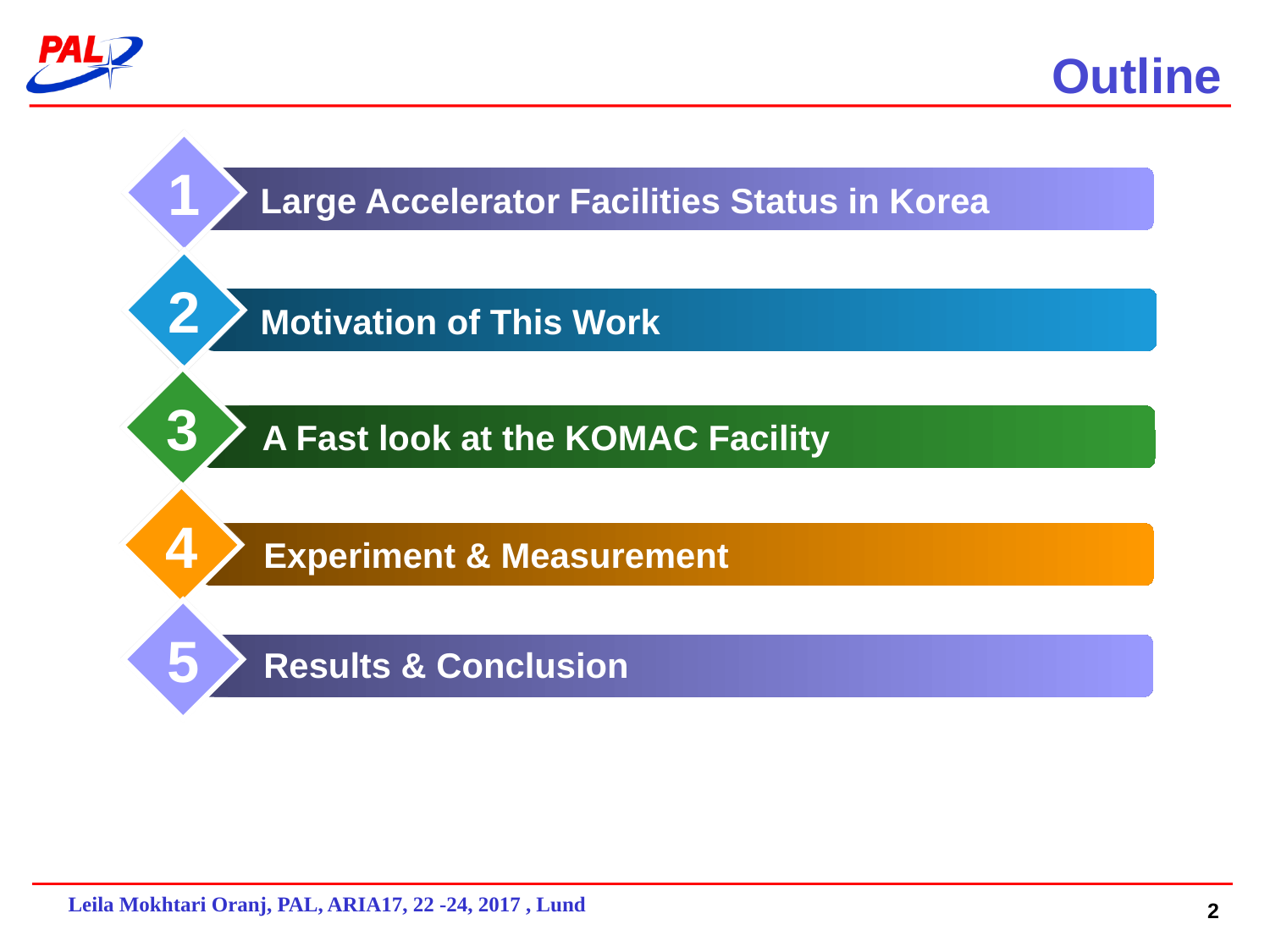

Outline
1

Large Accelerator Facilities Status in Korea
2

Motivation of This Work
3

A Fast look at the KOMAC Facility
4

Experiment & Measurement
5
Results & Conclusion

2